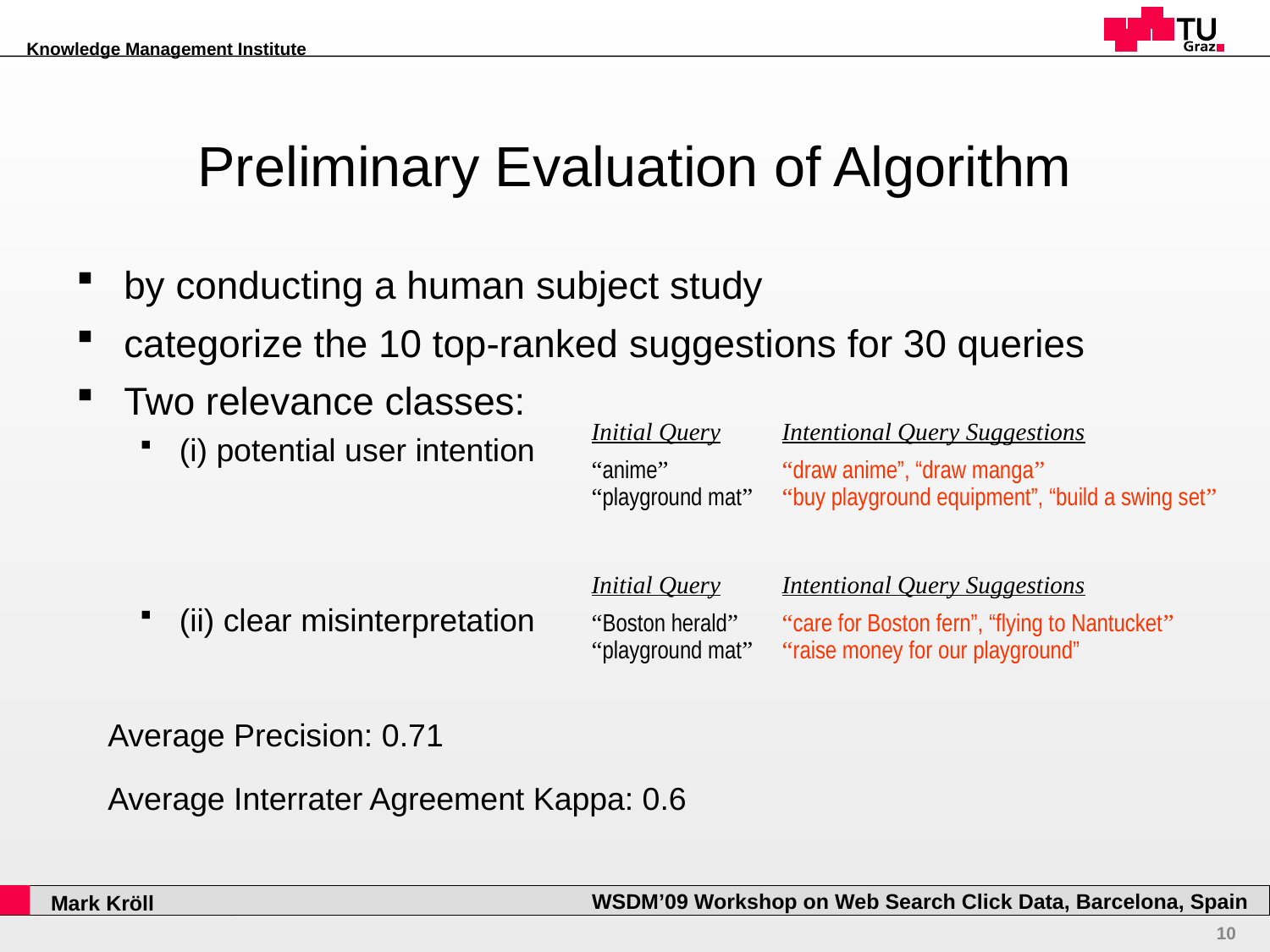

# Preliminary Evaluation of Algorithm
by conducting a human subject study
categorize the 10 top-ranked suggestions for 30 queries
Two relevance classes:
(i) potential user intention

(ii) clear misinterpretation
| Initial Query | Intentional Query Suggestions |
| --- | --- |
| “anime” | “draw anime”, “draw manga” |
| “playground mat” | “buy playground equipment”, “build a swing set” |
| Initial Query | Intentional Query Suggestions |
| --- | --- |
| “Boston herald” | “care for Boston fern”, “flying to Nantucket” |
| “playground mat” | “raise money for our playground” |
Average Precision: 0.71
Average Interrater Agreement Kappa: 0.6